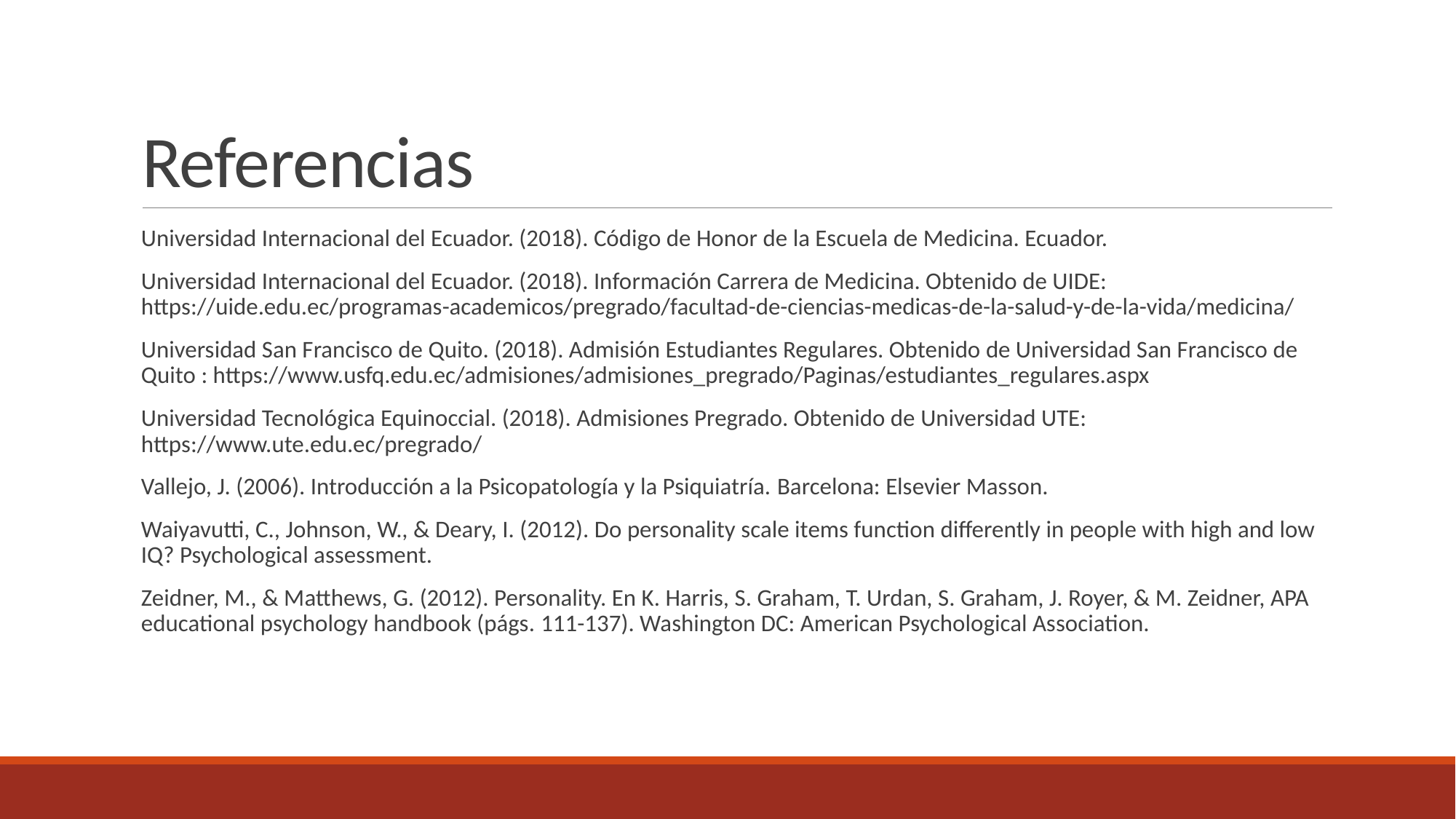

# Referencias
Universidad Internacional del Ecuador. (2018). Código de Honor de la Escuela de Medicina. Ecuador.
Universidad Internacional del Ecuador. (2018). Información Carrera de Medicina. Obtenido de UIDE: https://uide.edu.ec/programas-academicos/pregrado/facultad-de-ciencias-medicas-de-la-salud-y-de-la-vida/medicina/
Universidad San Francisco de Quito. (2018). Admisión Estudiantes Regulares. Obtenido de Universidad San Francisco de Quito : https://www.usfq.edu.ec/admisiones/admisiones_pregrado/Paginas/estudiantes_regulares.aspx
Universidad Tecnológica Equinoccial. (2018). Admisiones Pregrado. Obtenido de Universidad UTE: https://www.ute.edu.ec/pregrado/
Vallejo, J. (2006). Introducción a la Psicopatología y la Psiquiatría. Barcelona: Elsevier Masson.
Waiyavutti, C., Johnson, W., & Deary, I. (2012). Do personality scale items function differently in people with high and low IQ? Psychological assessment.
Zeidner, M., & Matthews, G. (2012). Personality. En K. Harris, S. Graham, T. Urdan, S. Graham, J. Royer, & M. Zeidner, APA educational psychology handbook (págs. 111-137). Washington DC: American Psychological Association.